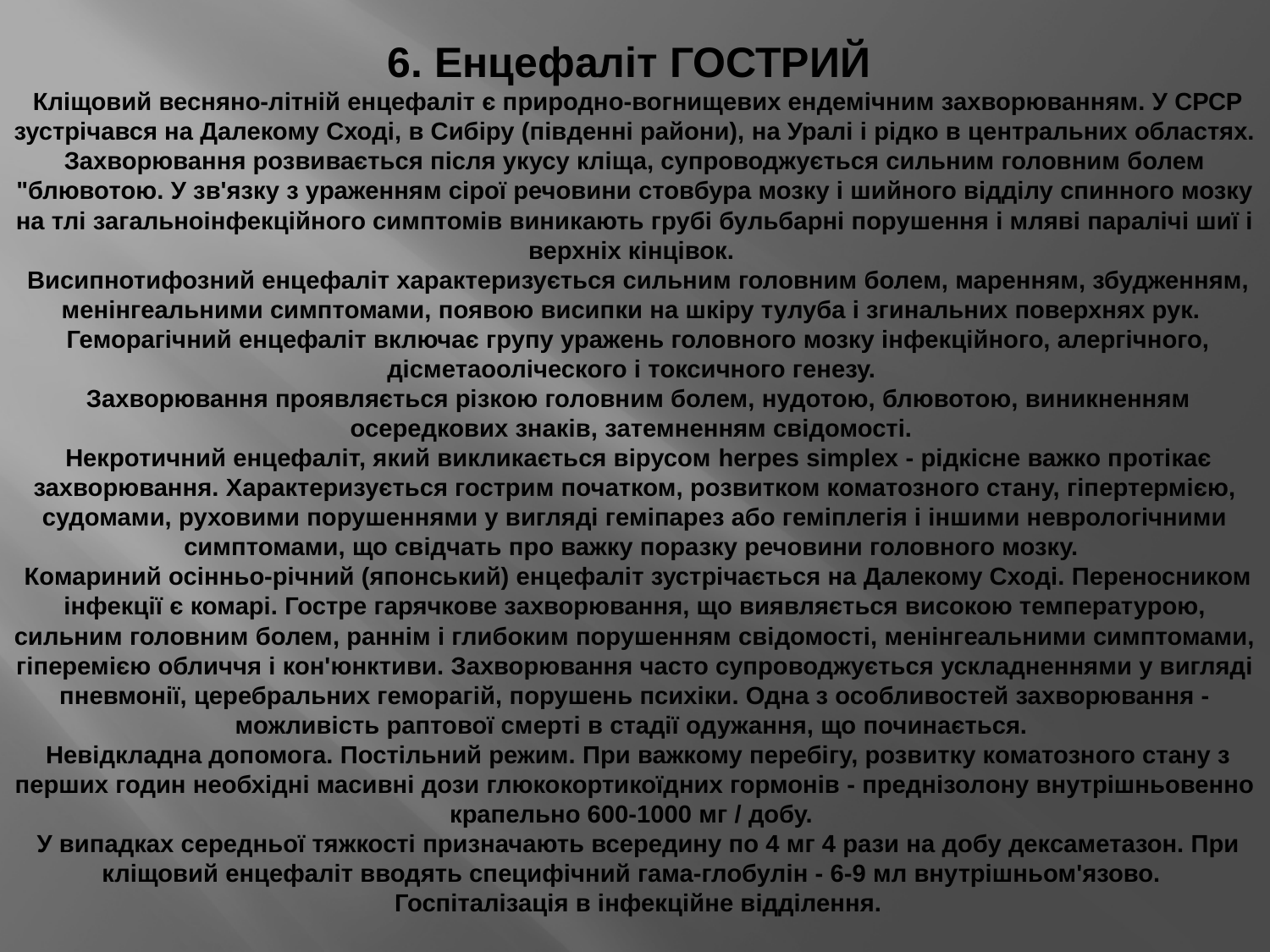

# 6. Енцефаліт ГОСТРИЙ Кліщовий весняно-літній енцефаліт є природно-вогнищевих ендемічним захворюванням. У СРСР зустрічався на Далекому Сході, в Сибіру (південні райони), на Уралі і рідко в центральних областях. Захворювання розвивається після укусу кліща, супроводжується сильним головним болем "блювотою. У зв'язку з ураженням сірої речовини стовбура мозку і шийного відділу спинного мозку на тлі загальноінфекційного симптомів виникають грубі бульбарні порушення і мляві паралічі шиї і верхніх кінцівок. Висипнотифозний енцефаліт характеризується сильним головним болем, маренням, збудженням, менінгеальними симптомами, появою висипки на шкіру тулуба і згинальних поверхнях рук. Геморагічний енцефаліт включає групу уражень головного мозку інфекційного, алергічного, дісметаооліческого і токсичного генезу. Захворювання проявляється різкою головним болем, нудотою, блювотою, виникненням осередкових знаків, затемненням свідомості. Некротичний енцефаліт, який викликається вірусом herpes simplex - рідкісне важко протікає захворювання. Характеризується гострим початком, розвитком коматозного стану, гіпертермією, судомами, руховими порушеннями у вигляді геміпарез або геміплегія і іншими неврологічними симптомами, що свідчать про важку поразку речовини головного мозку. Комариний осінньо-річний (японський) енцефаліт зустрічається на Далекому Сході. Переносником інфекції є комарі. Гостре гарячкове захворювання, що виявляється високою температурою, сильним головним болем, раннім і глибоким порушенням свідомості, менінгеальними симптомами, гіперемією обличчя і кон'юнктиви. Захворювання часто супроводжується ускладненнями у вигляді пневмонії, церебральних геморагій, порушень психіки. Одна з особливостей захворювання - можливість раптової смерті в стадії одужання, що починається. Невідкладна допомога. Постільний режим. При важкому перебігу, розвитку коматозного стану з перших годин необхідні масивні дози глюкокортикоїдних гормонів - преднізолону внутрішньовенно крапельно 600-1000 мг / добу. У випадках середньої тяжкості призначають всередину по 4 мг 4 рази на добу дексаметазон. При кліщовий енцефаліт вводять специфічний гама-глобулін - 6-9 мл внутрішньом'язово. Госпіталізація в інфекційне відділення.